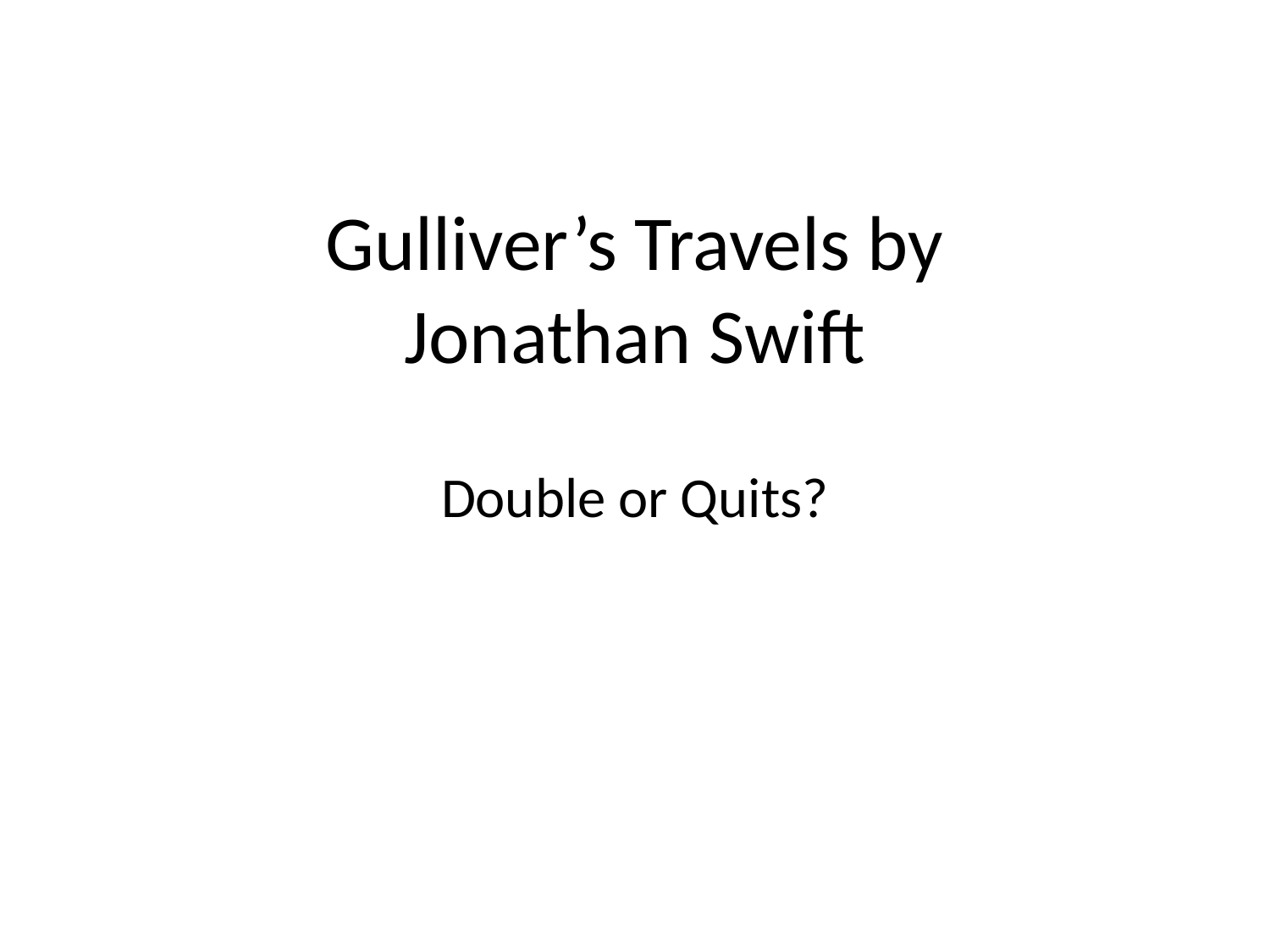

# Gulliver’s Travels by Jonathan Swift

Double or Quits?